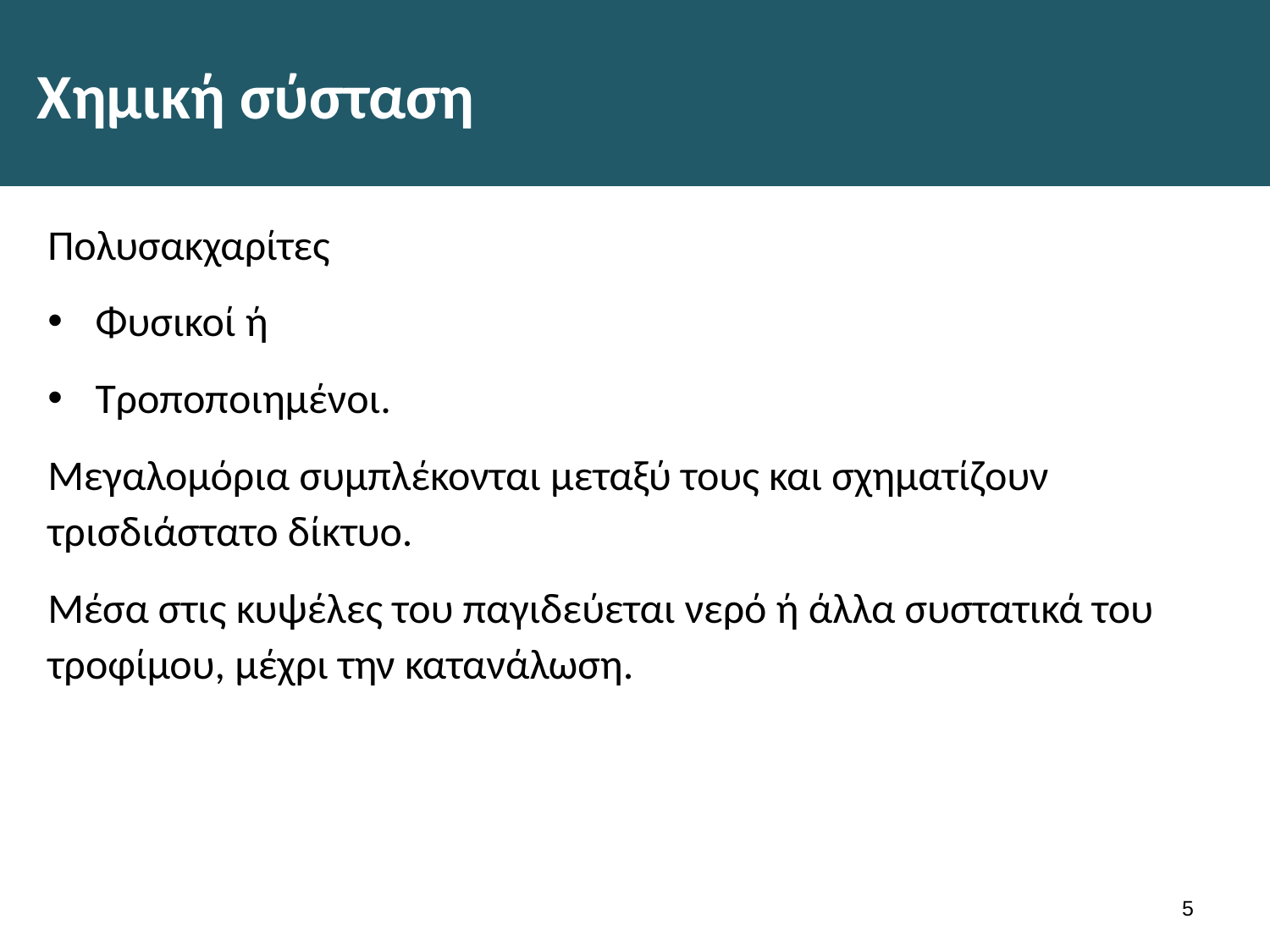

# Χημική σύσταση
Πολυσακχαρίτες
Φυσικοί ή
Τροποποιημένοι.
Μεγαλομόρια συμπλέκονται μεταξύ τους και σχηματίζουν τρισδιάστατο δίκτυο.
Μέσα στις κυψέλες του παγιδεύεται νερό ή άλλα συστατικά του τροφίμου, μέχρι την κατανάλωση.
5